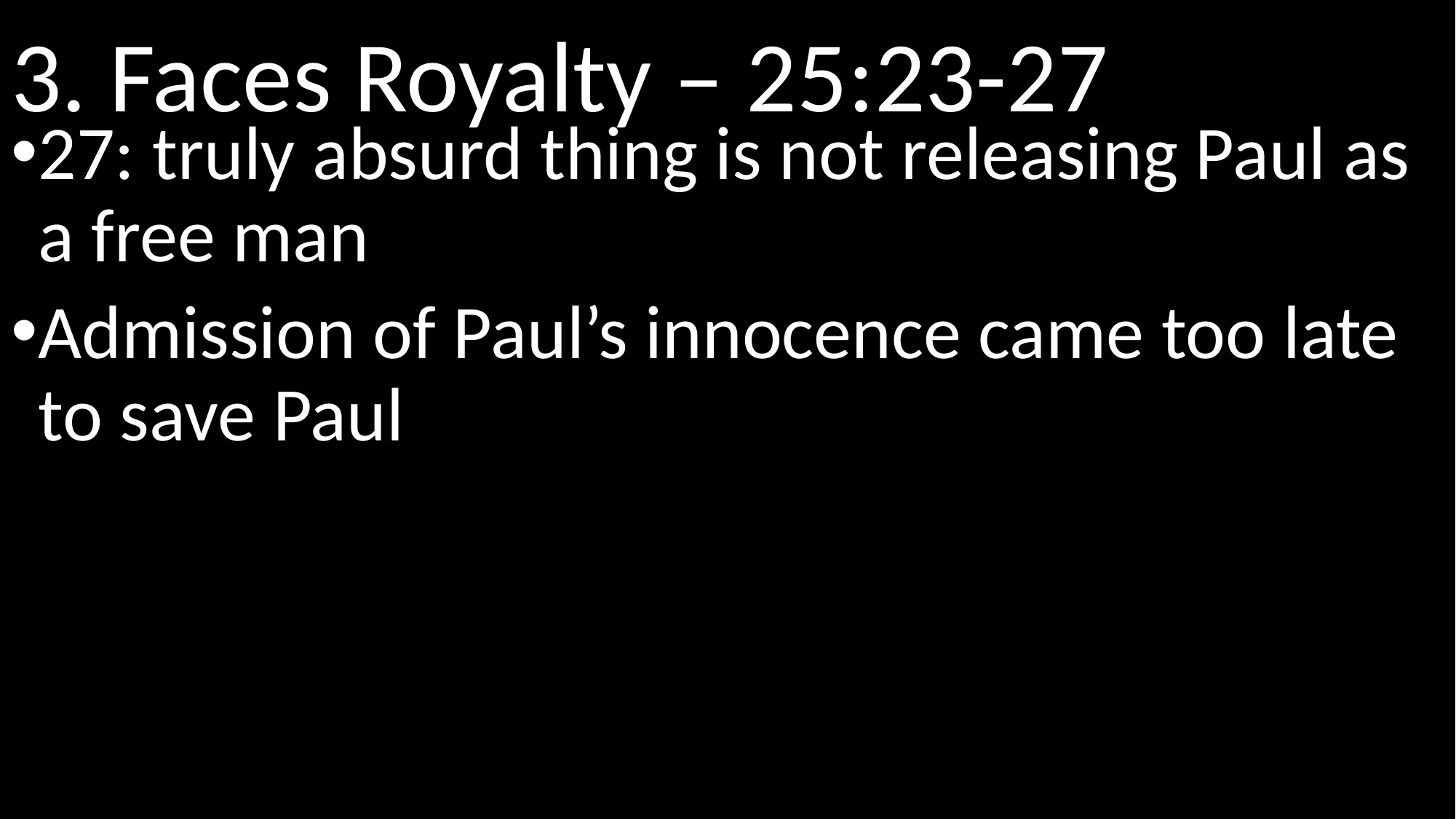

# 3. Faces Royalty – 25:23-27
27: truly absurd thing is not releasing Paul as a free man
Admission of Paul’s innocence came too late to save Paul